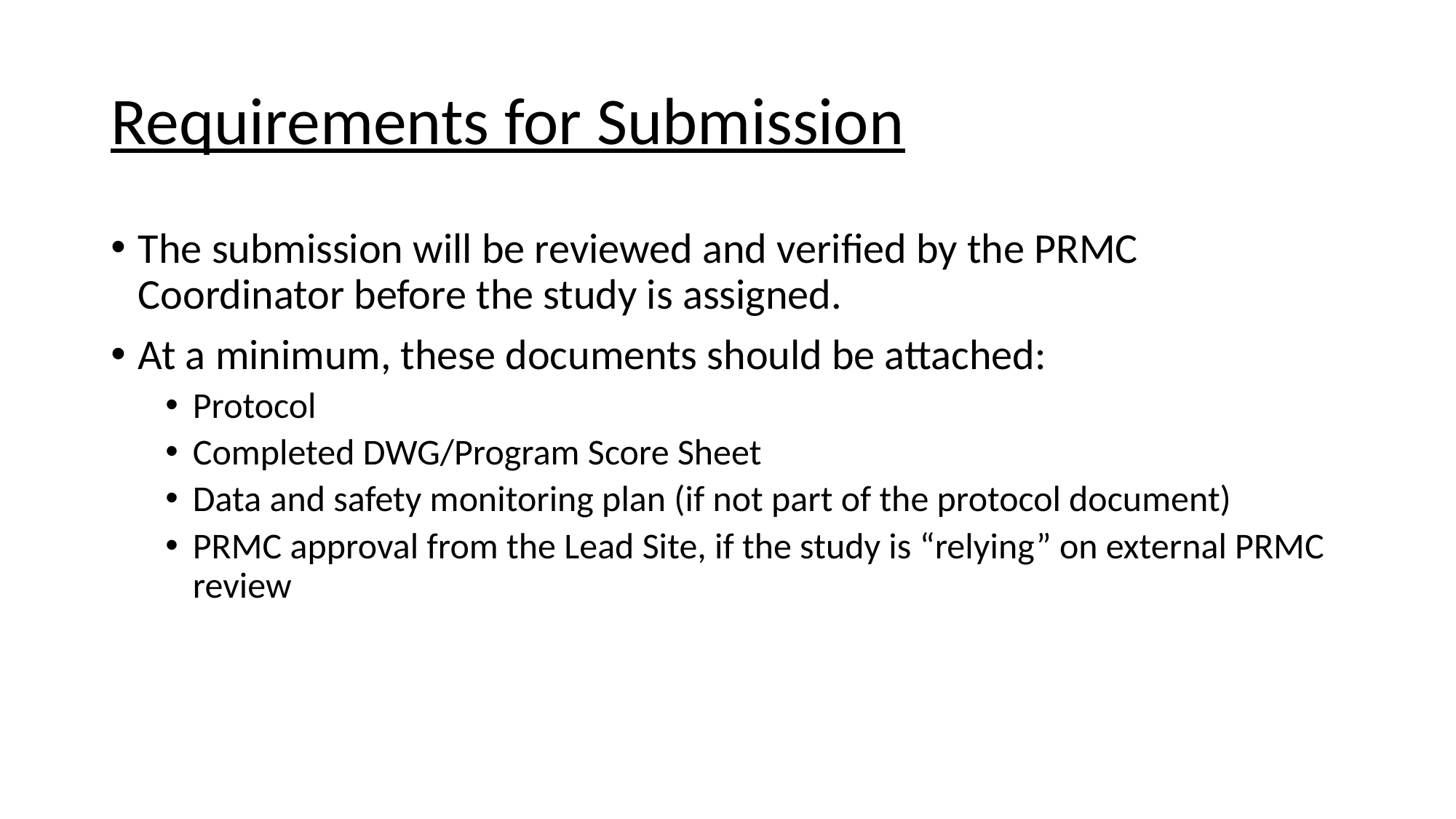

# Requirements for Submission
The submission will be reviewed and verified by the PRMC Coordinator before the study is assigned.
At a minimum, these documents should be attached:
Protocol
Completed DWG/Program Score Sheet
Data and safety monitoring plan (if not part of the protocol document)
PRMC approval from the Lead Site, if the study is “relying” on external PRMC review